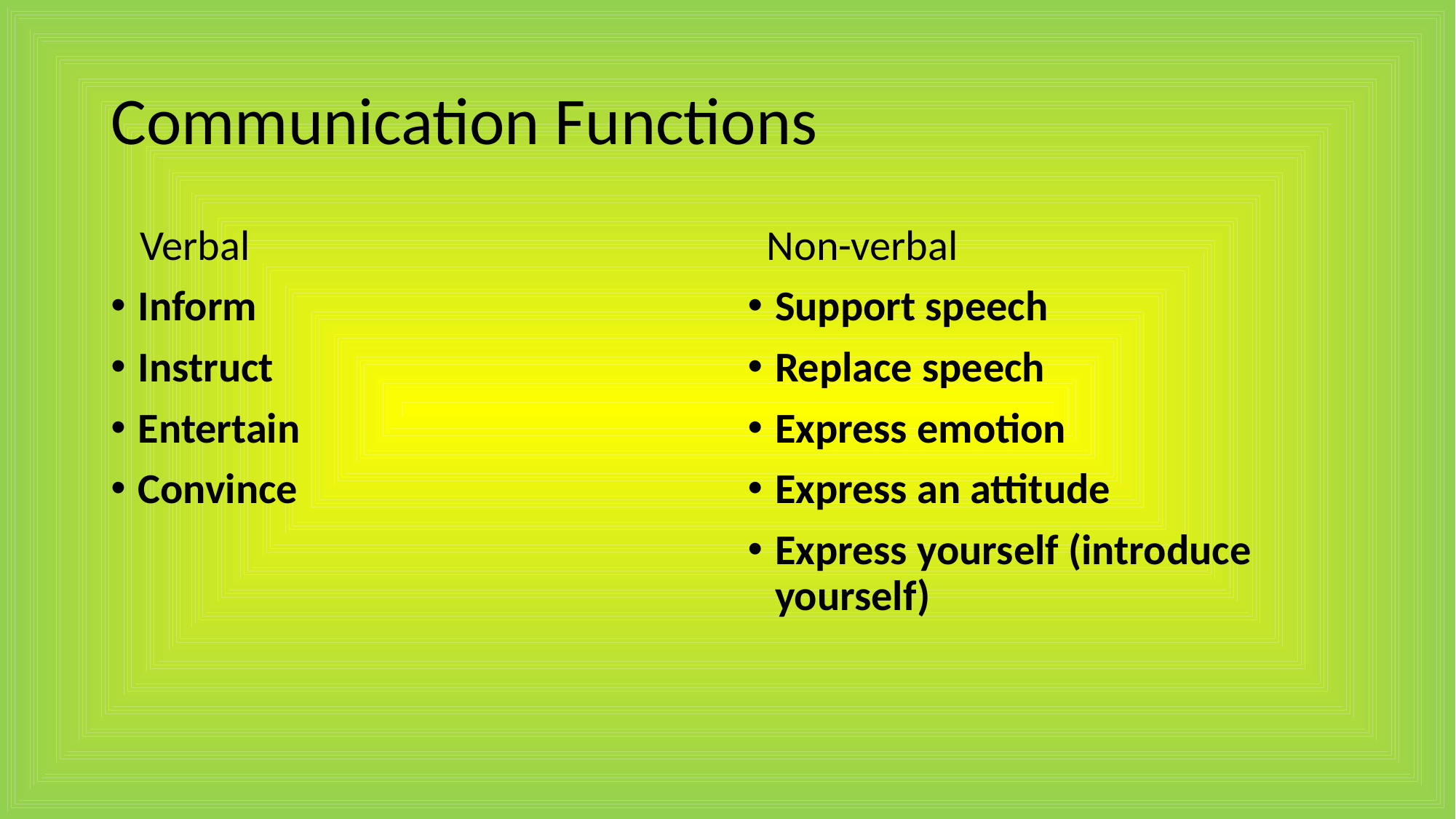

# Communication Functions
   Verbal
Inform
Instruct
Entertain
Convince

  Non-verbal
Support speech
Replace speech
Express emotion
Express an attitude
Express yourself (introduce yourself)